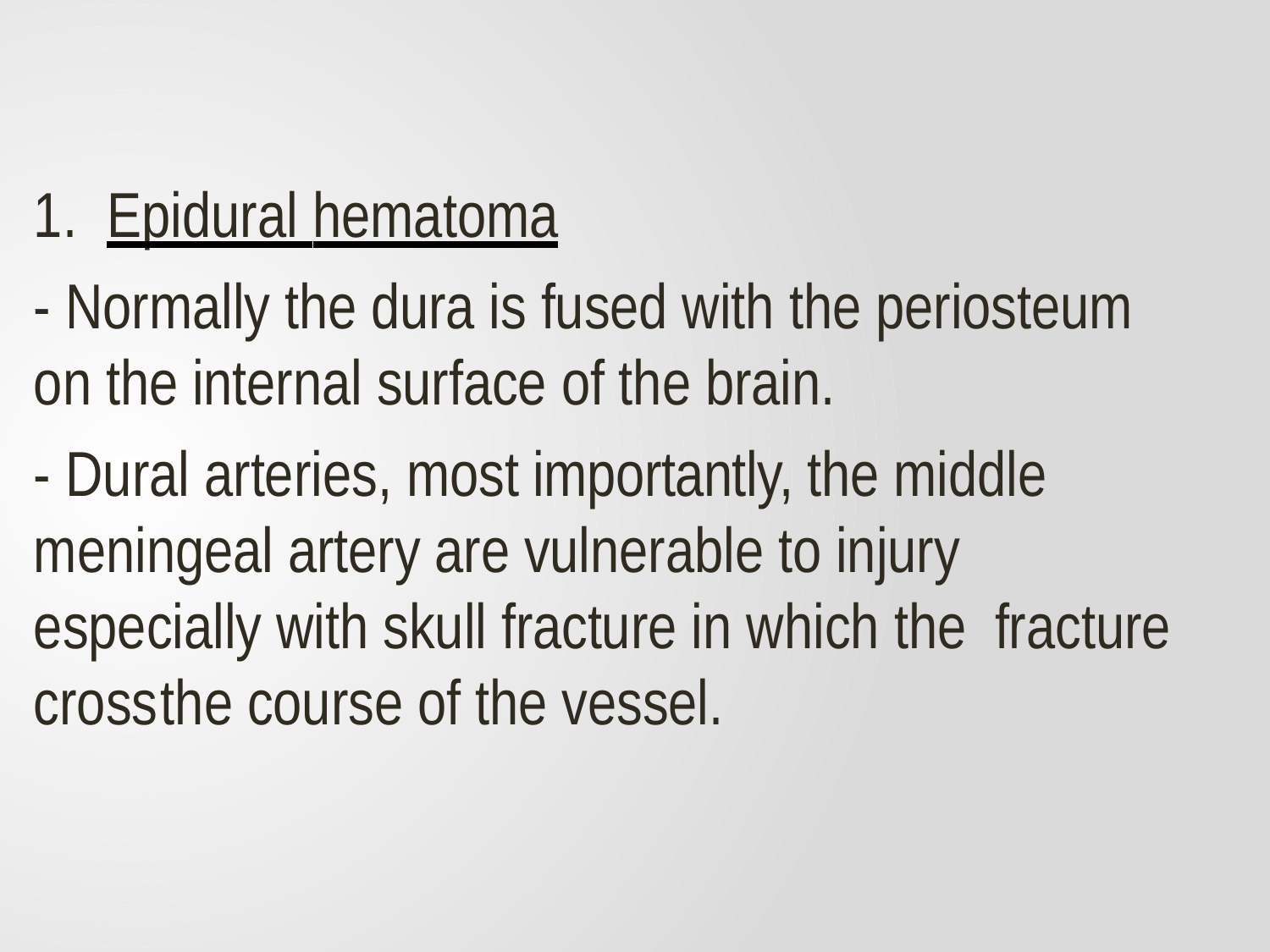

1.	Epidural hematoma
- Normally the dura is fused with the periosteum  on the internal surface of the brain.
- Dural arteries, most importantly, the middle  meningeal artery are vulnerable to injury  especially with skull fracture in which the  fracture cross	the course of the vessel.